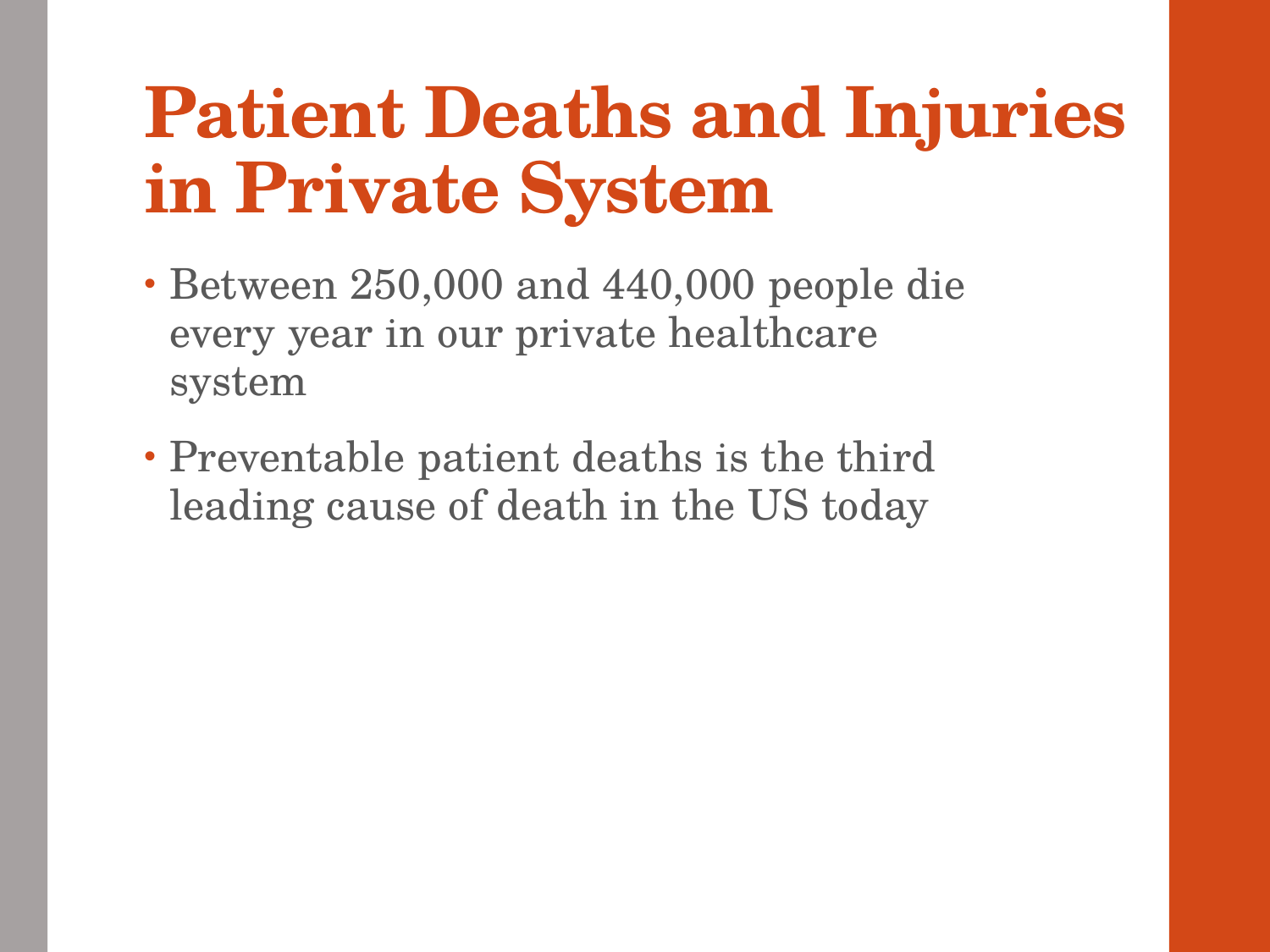

# Patient Deaths and Injuries in Private System
Between 250,000 and 440,000 people die every year in our private healthcare system
Preventable patient deaths is the third leading cause of death in the US today